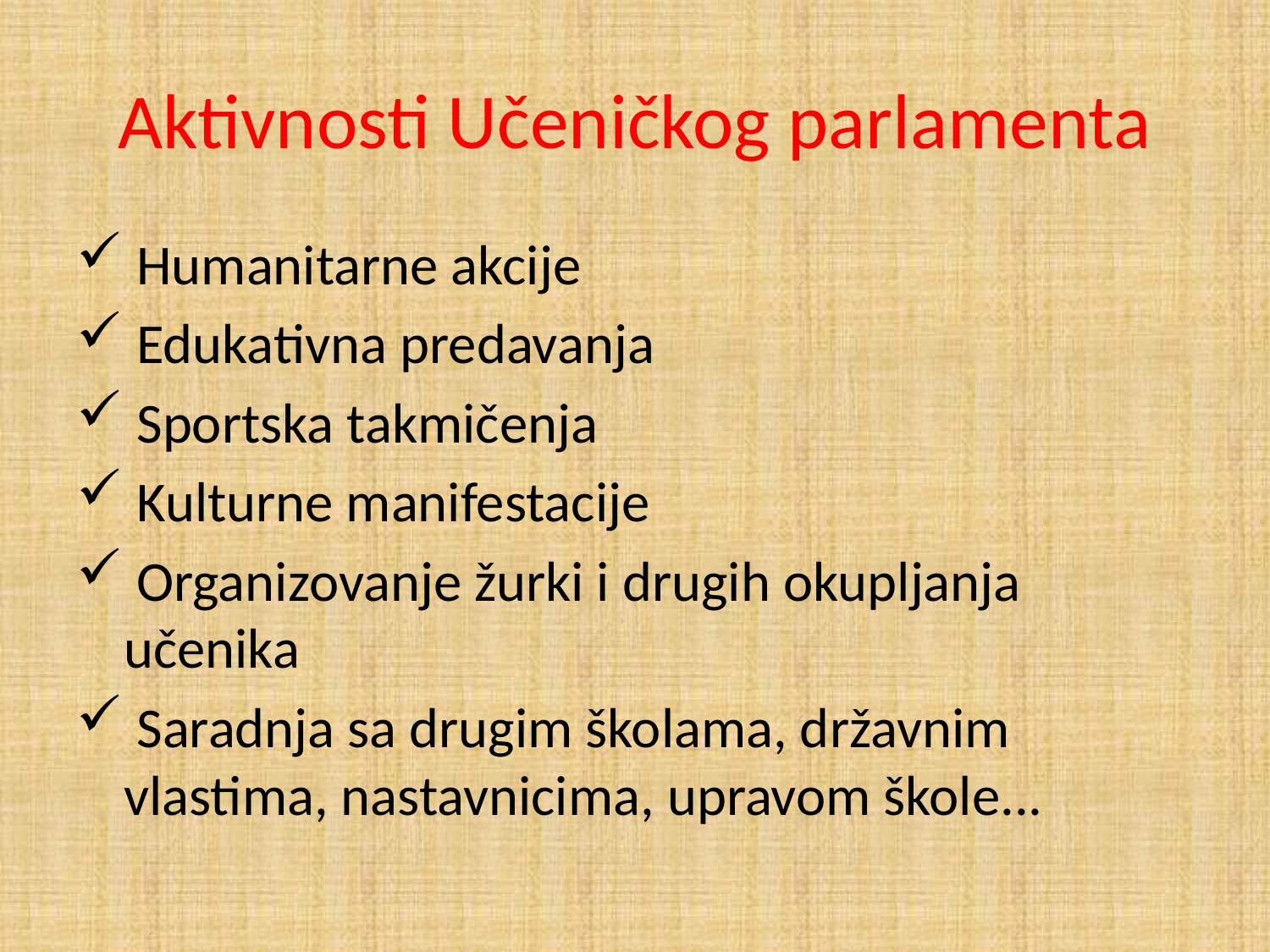

# Aktivnosti Učeničkog parlamenta
 Humanitarne akcije
 Edukativna predavanja
 Sportska takmičenja
 Kulturne manifestacije
 Organizovanje žurki i drugih okupljanja učenika
 Saradnja sa drugim školama, državnim vlastima, nastavnicima, upravom škole...